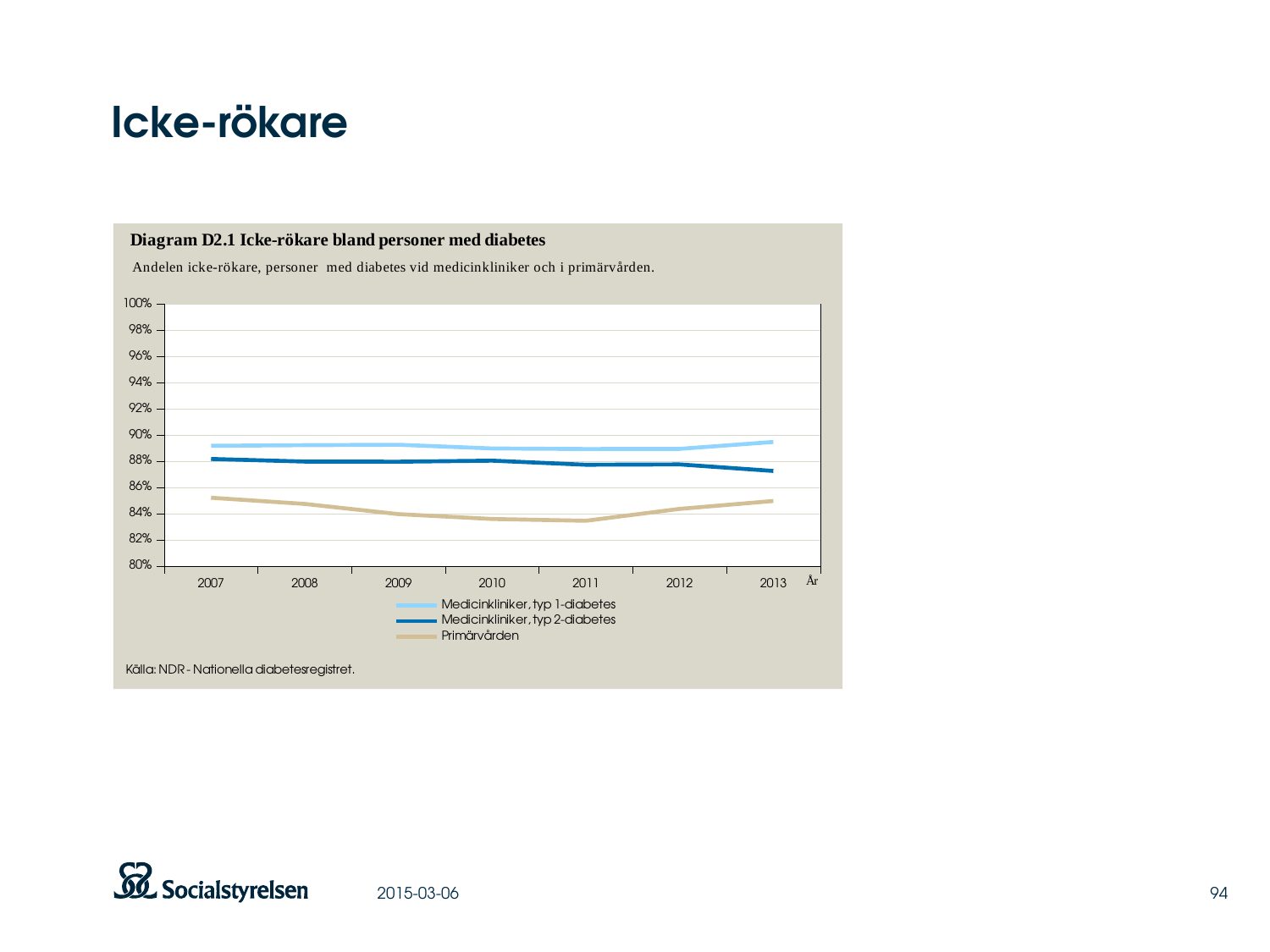

# Icke-rökare

### Chart

| Category |  |  |  |
|---|---|---|---|
| 2007 | 0.8918190706636342 | 0.8817567512409209 | 0.8521783451251375 |
| 2008 | 0.8923147014644723 | 0.8798045907366574 | 0.8474435811196002 |
| 2009 | 0.8926141420850431 | 0.8796939064642961 | 0.839682713684451 |
| 2010 | 0.8897882024220722 | 0.8804594457892299 | 0.8359794294687737 |
| 2011 | 0.8893691368175948 | 0.8773514194600326 | 0.834595811775756 |
| 2012 | 0.8894924698571401 | 0.8776351672088049 | 0.843678877048205 |
| 2013 | 0.8947253856142969 | 0.8726062240097834 | 0.8497139994541807 |
2015-03-06

94